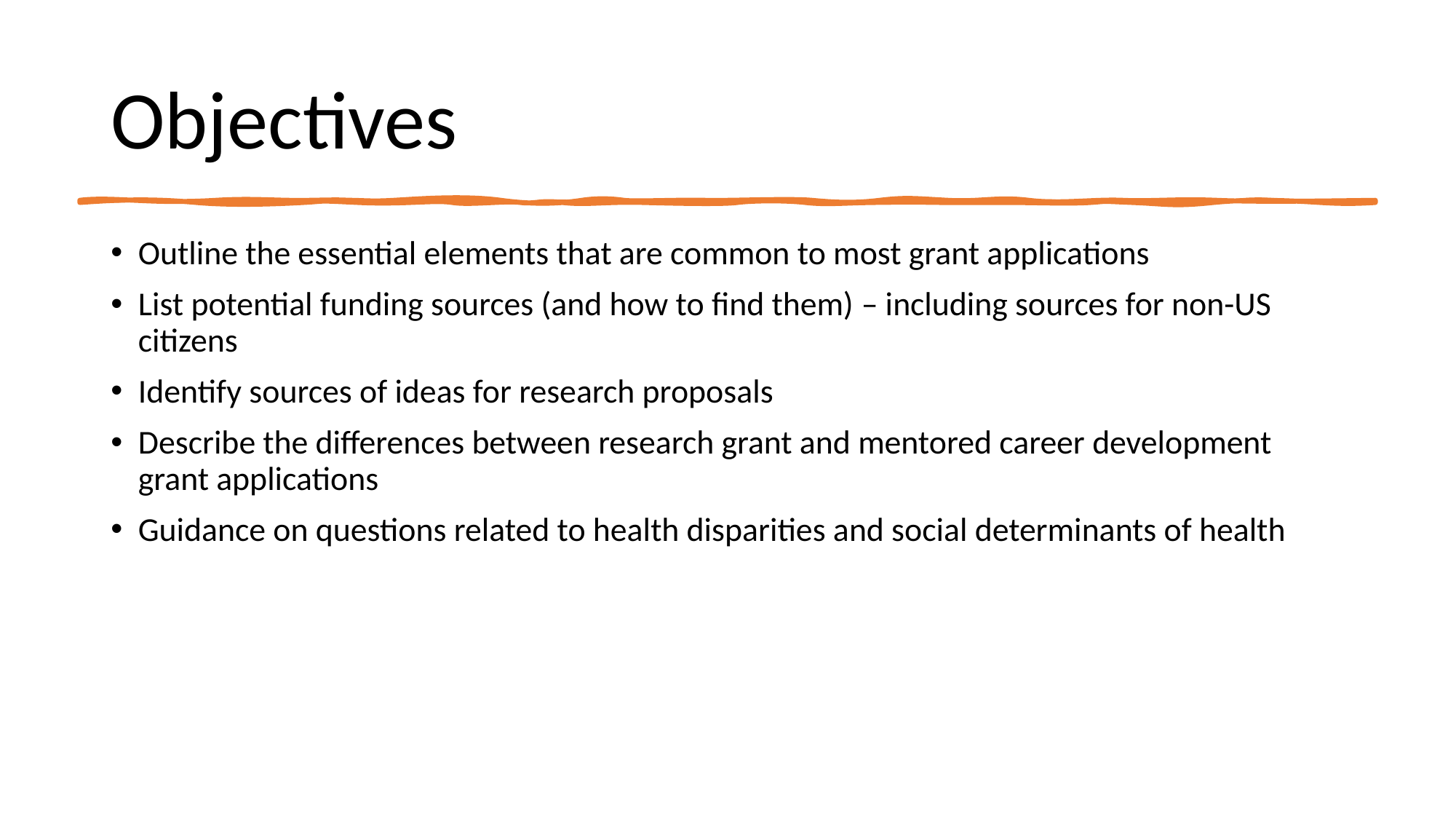

# Objectives

Outline the essential elements that are common to most grant applications
List potential funding sources (and how to find them) – including sources for non-US citizens
Identify sources of ideas for research proposals
Describe the differences between research grant and mentored career development grant applications
Guidance on questions related to health disparities and social determinants of health